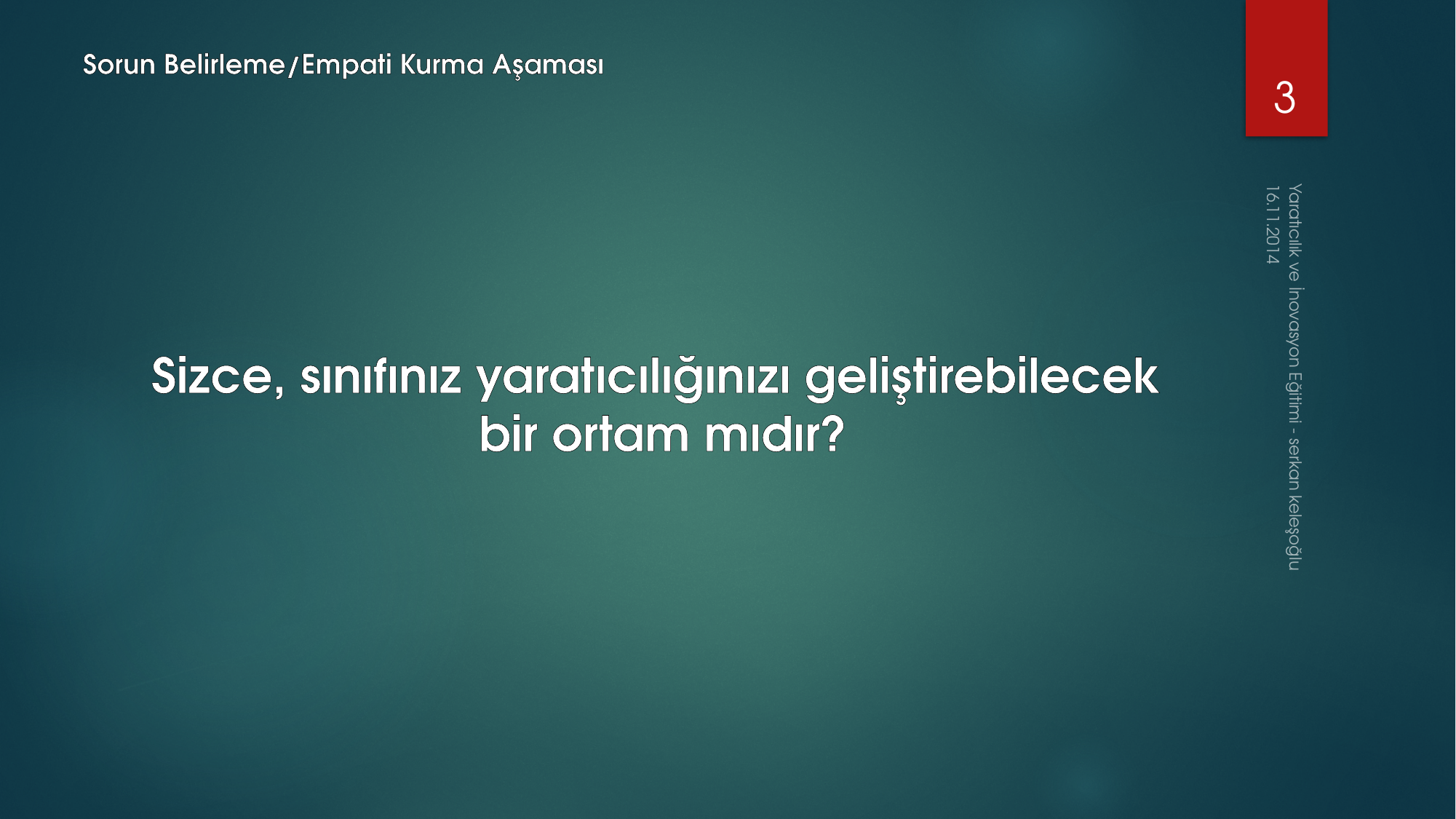

3
Sorun Belirleme/Empati Kurma Aşaması
16.11.2014
Sizce, sınıfınız yaratıcılığınızı geliştirebilecek
bir ortam mıdır?
Yaratıcılık ve İnovasyon Eğitimi - serkan keleşoğlu